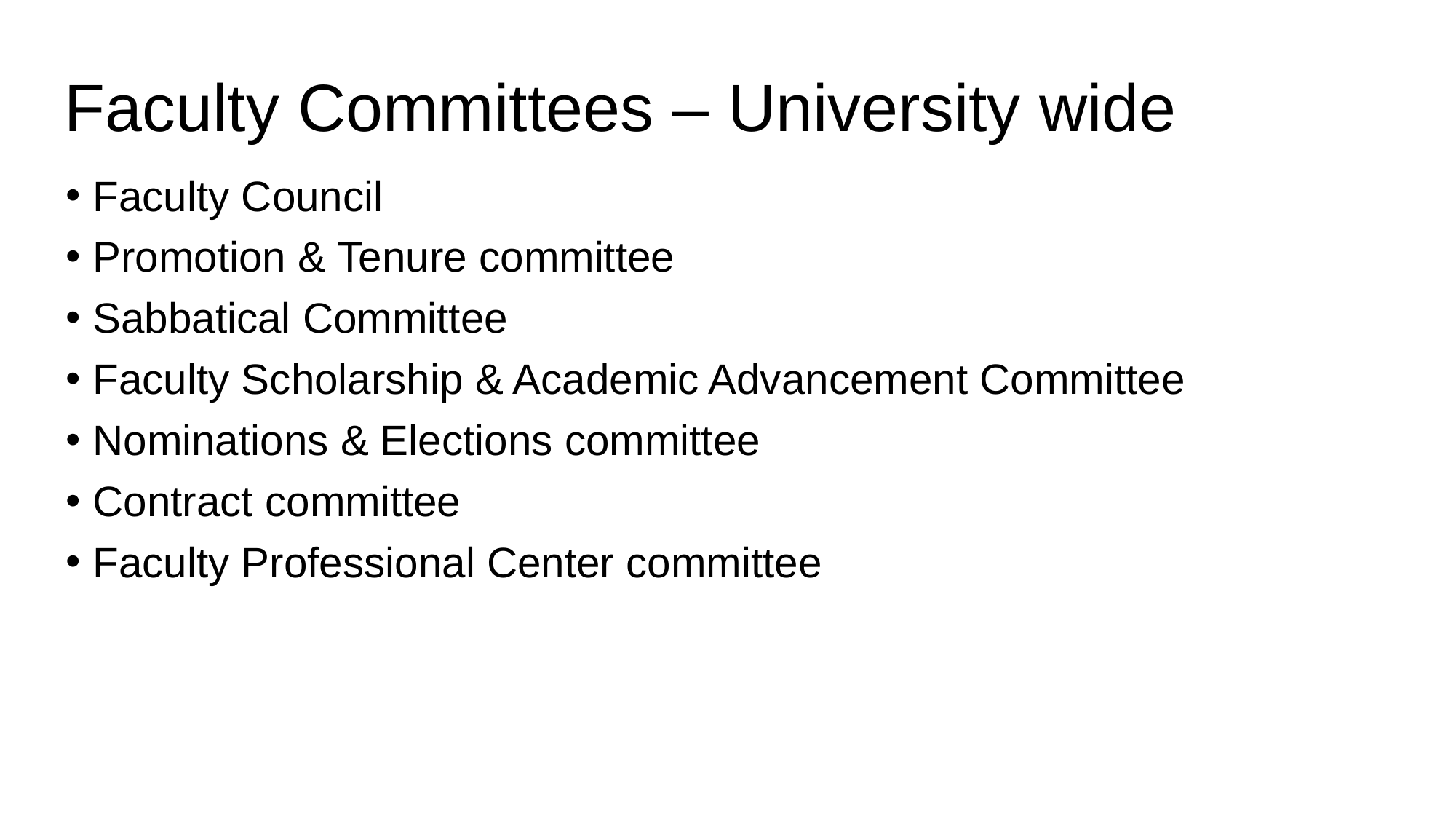

# Faculty Committees – University wide
Faculty Council
Promotion & Tenure committee
Sabbatical Committee
Faculty Scholarship & Academic Advancement Committee
Nominations & Elections committee
Contract committee
Faculty Professional Center committee